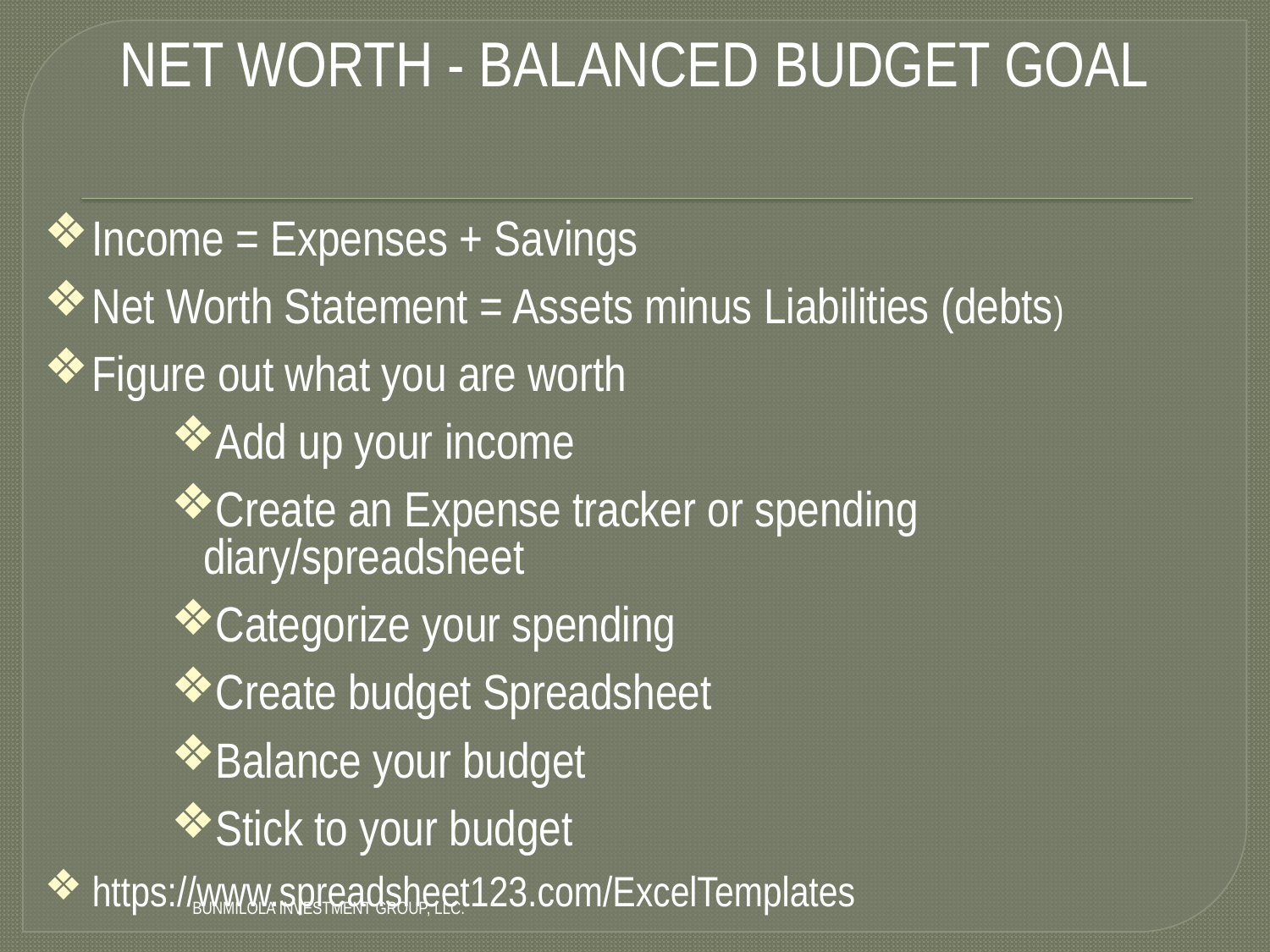

# Net Worth - balanced budget goal
Income = Expenses + Savings
Net Worth Statement = Assets minus Liabilities (debts)
Figure out what you are worth
Add up your income
Create an Expense tracker or spending diary/spreadsheet
Categorize your spending
Create budget Spreadsheet
Balance your budget
Stick to your budget
https://www.spreadsheet123.com/ExcelTemplates

Bunmilola Investment Group, LLC.